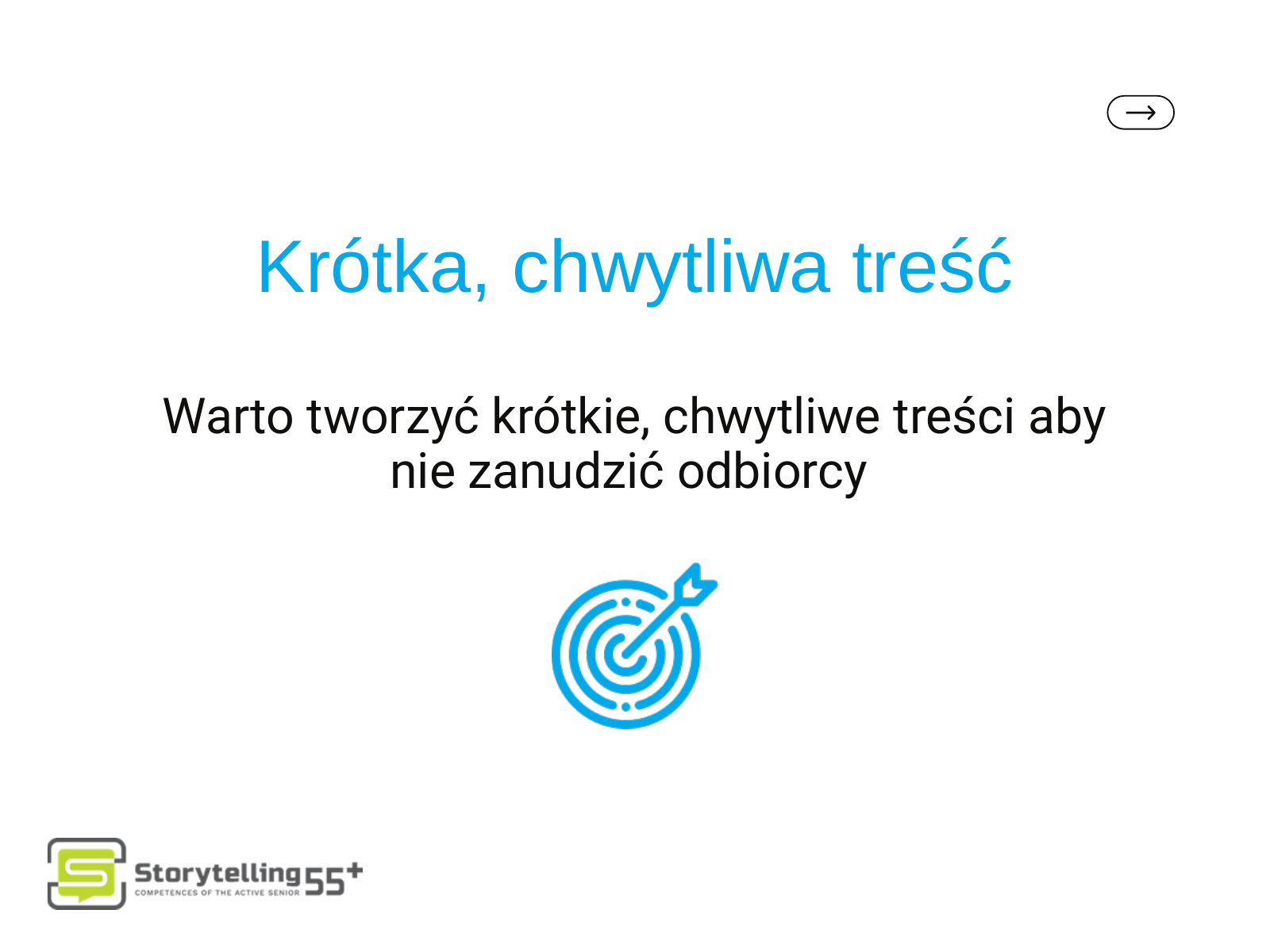

Krótka, chwytliwa treść

Warto tworzyć krótkie, chwytliwe treści aby nie zanudzić odbiorcy